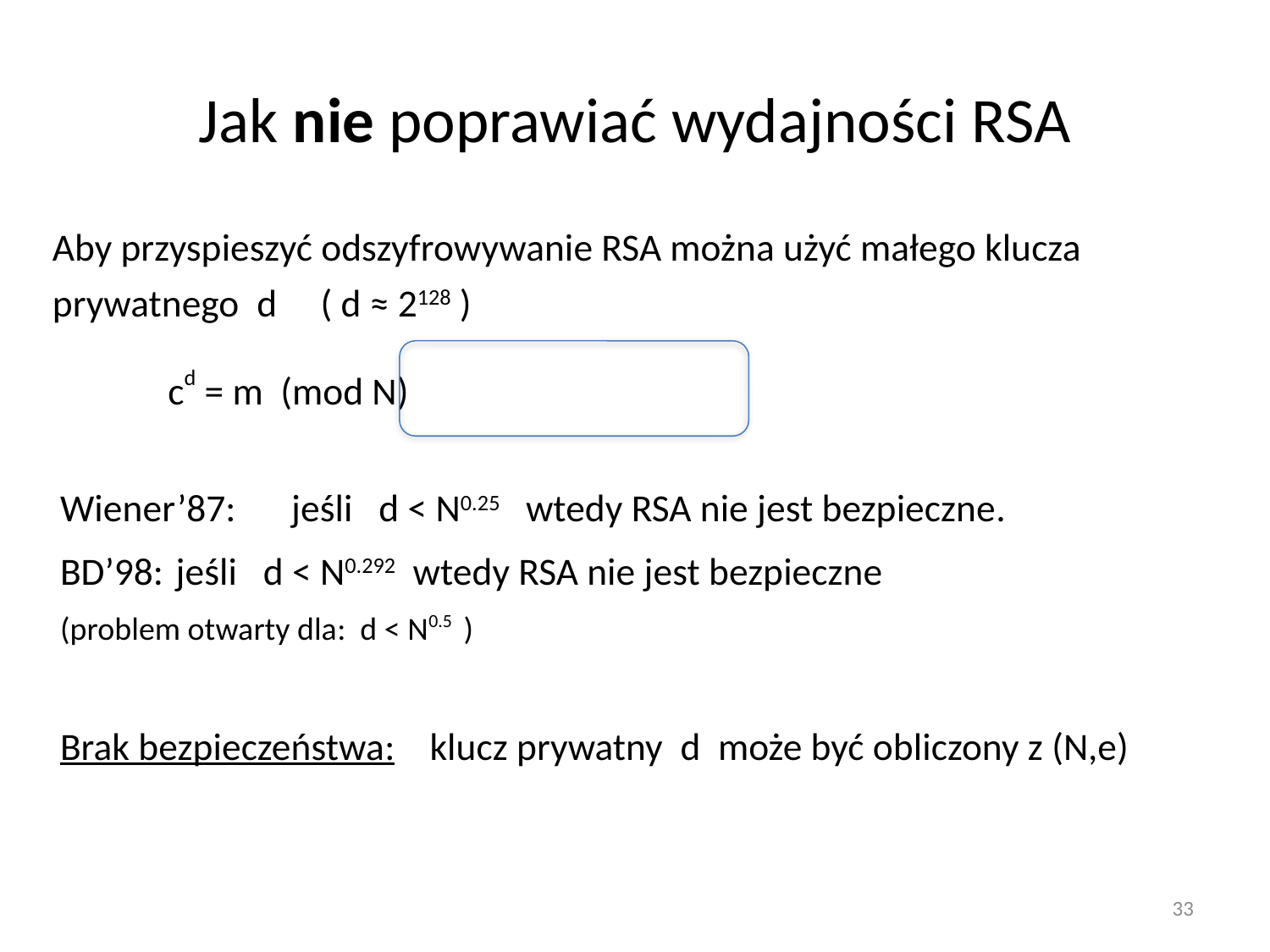

# Jak nie poprawiać wydajności RSA
Aby przyspieszyć odszyfrowywanie RSA można użyć małego klucza prywatnego  d     ( d ≈ 2128 )
			cd = m  (mod N)

Wiener’87:	jeśli   d < N0.25   wtedy RSA nie jest bezpieczne.
BD’98:		jeśli   d < N0.292  wtedy RSA nie jest bezpieczne
		(problem otwarty dla:  d < N0.5  )

Brak bezpieczeństwa:    klucz prywatny  d  może być obliczony z (N,e)

33